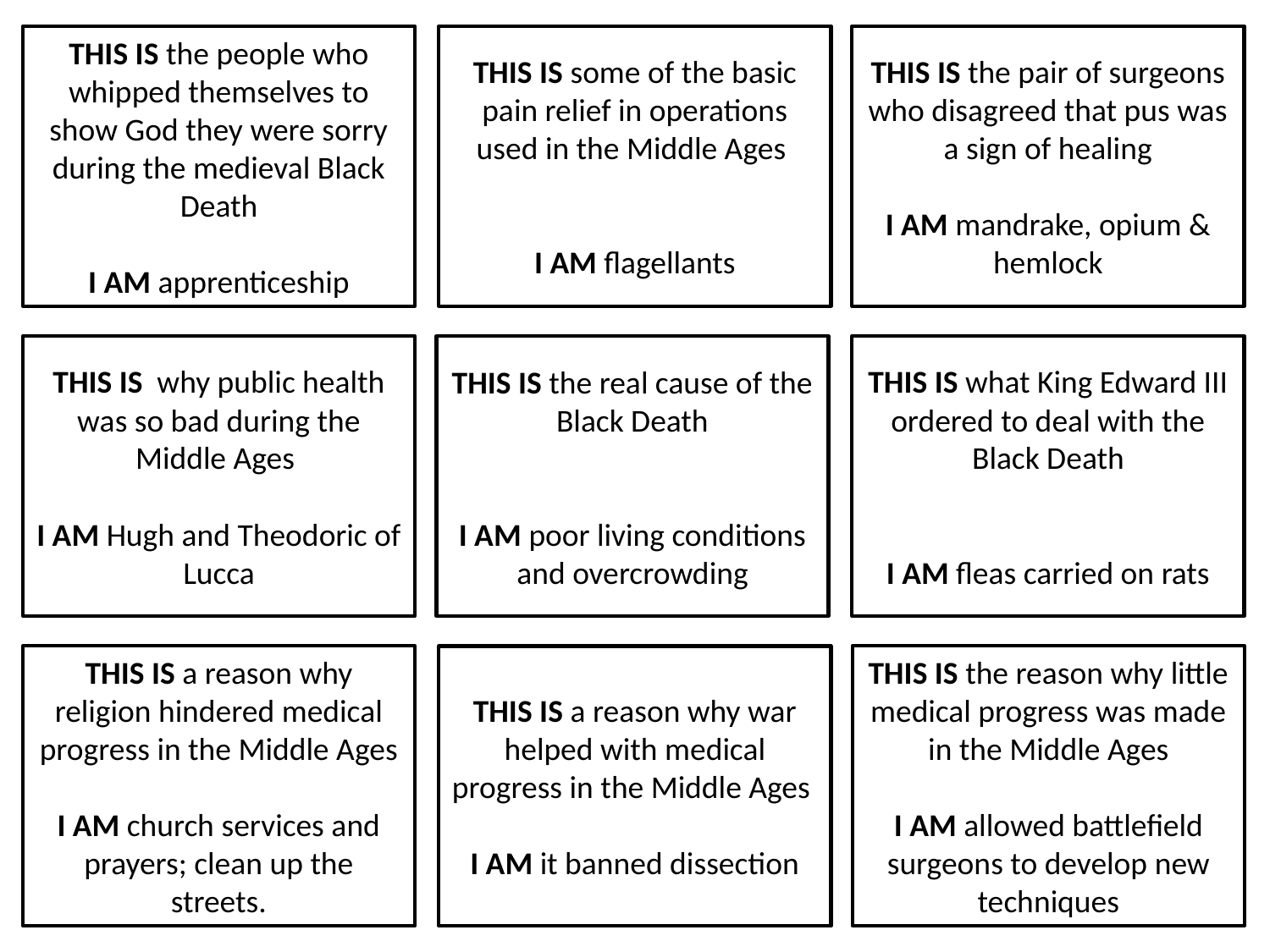

THIS IS the people who whipped themselves to show God they were sorry during the medieval Black Death

I AM apprenticeship
THIS IS some of the basic pain relief in operations used in the Middle Ages

I AM flagellants
THIS IS the pair of surgeons who disagreed that pus was a sign of healing

I AM mandrake, opium & hemlock
THIS IS  why public health was so bad during the Middle Ages

I AM Hugh and Theodoric of Lucca
THIS IS what King Edward III ordered to deal with the Black Death

I AM fleas carried on rats
THIS IS the real cause of the Black Death

I AM poor living conditions and overcrowding
THIS IS a reason why religion hindered medical progress in the Middle Ages

I AM church services and prayers; clean up the streets.
THIS IS the reason why little medical progress was made in the Middle Ages

I AM allowed battlefield surgeons to develop new techniques
THIS IS a reason why war helped with medical progress in the Middle Ages

I AM it banned dissection